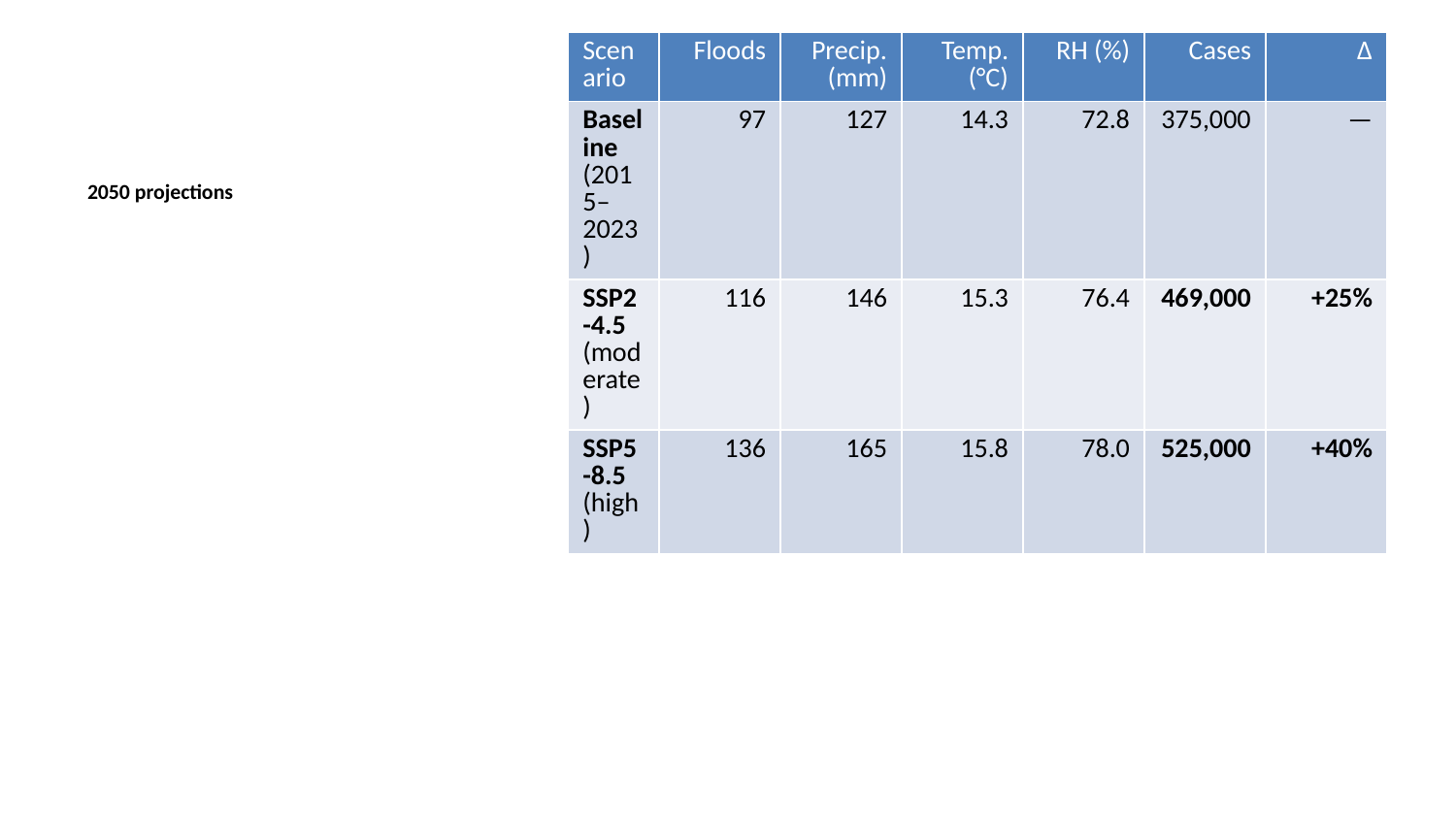

| Scenario | Floods | Precip. (mm) | Temp. (°C) | RH (%) | Cases | Δ |
| --- | --- | --- | --- | --- | --- | --- |
| Baseline (2015–2023) | 97 | 127 | 14.3 | 72.8 | 375,000 | — |
| SSP2-4.5 (moderate) | 116 | 146 | 15.3 | 76.4 | 469,000 | +25% |
| SSP5-8.5 (high) | 136 | 165 | 15.8 | 78.0 | 525,000 | +40% |
2050 projections